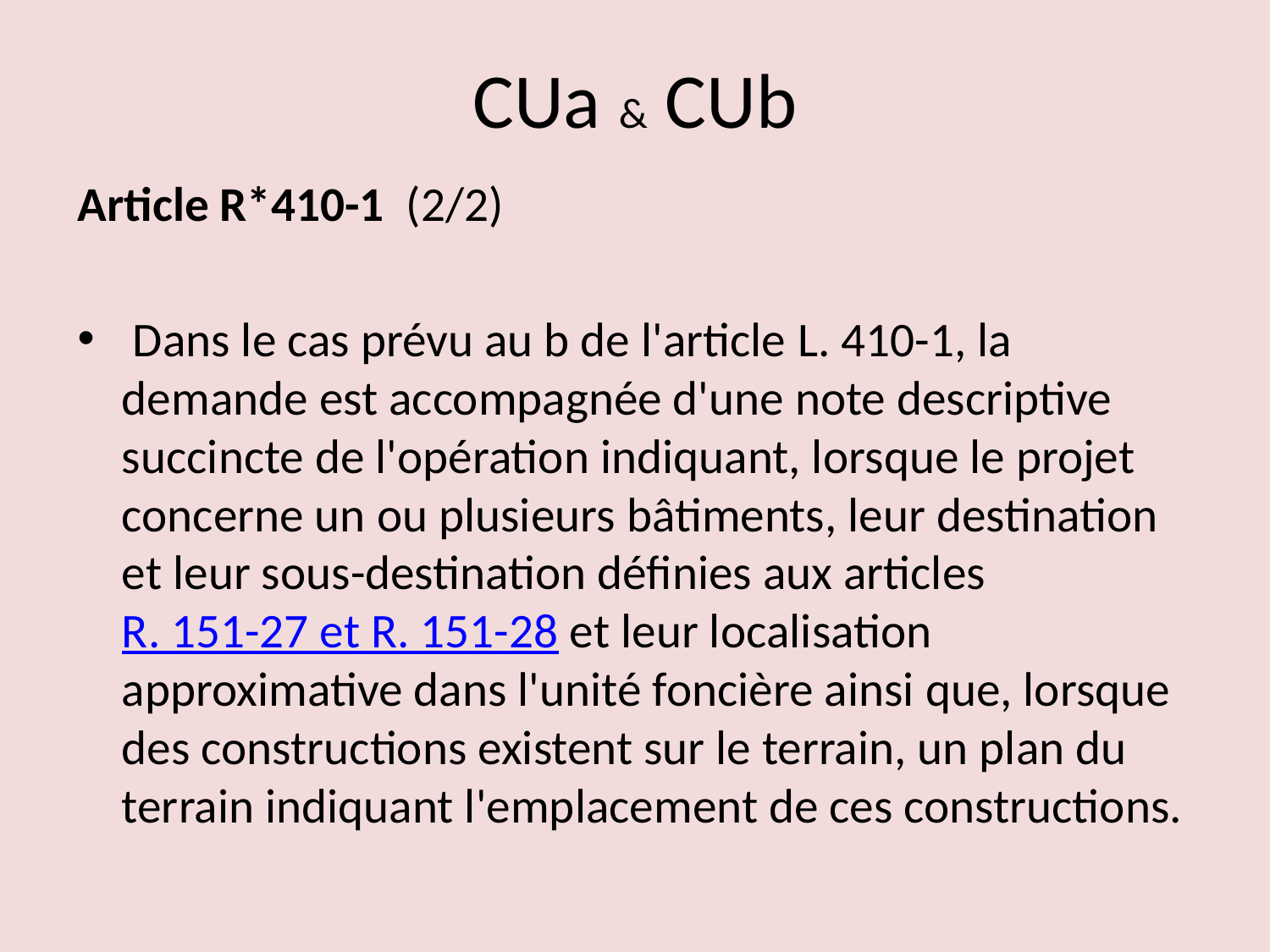

# CUa & CUb
Article R*410-1  (2/2)

 Dans le cas prévu au b de l'article L. 410-1, la demande est accompagnée d'une note descriptive succincte de l'opération indiquant, lorsque le projet concerne un ou plusieurs bâtiments, leur destination et leur sous-destination définies aux articles R. 151-27 et R. 151-28 et leur localisation approximative dans l'unité foncière ainsi que, lorsque des constructions existent sur le terrain, un plan du terrain indiquant l'emplacement de ces constructions.